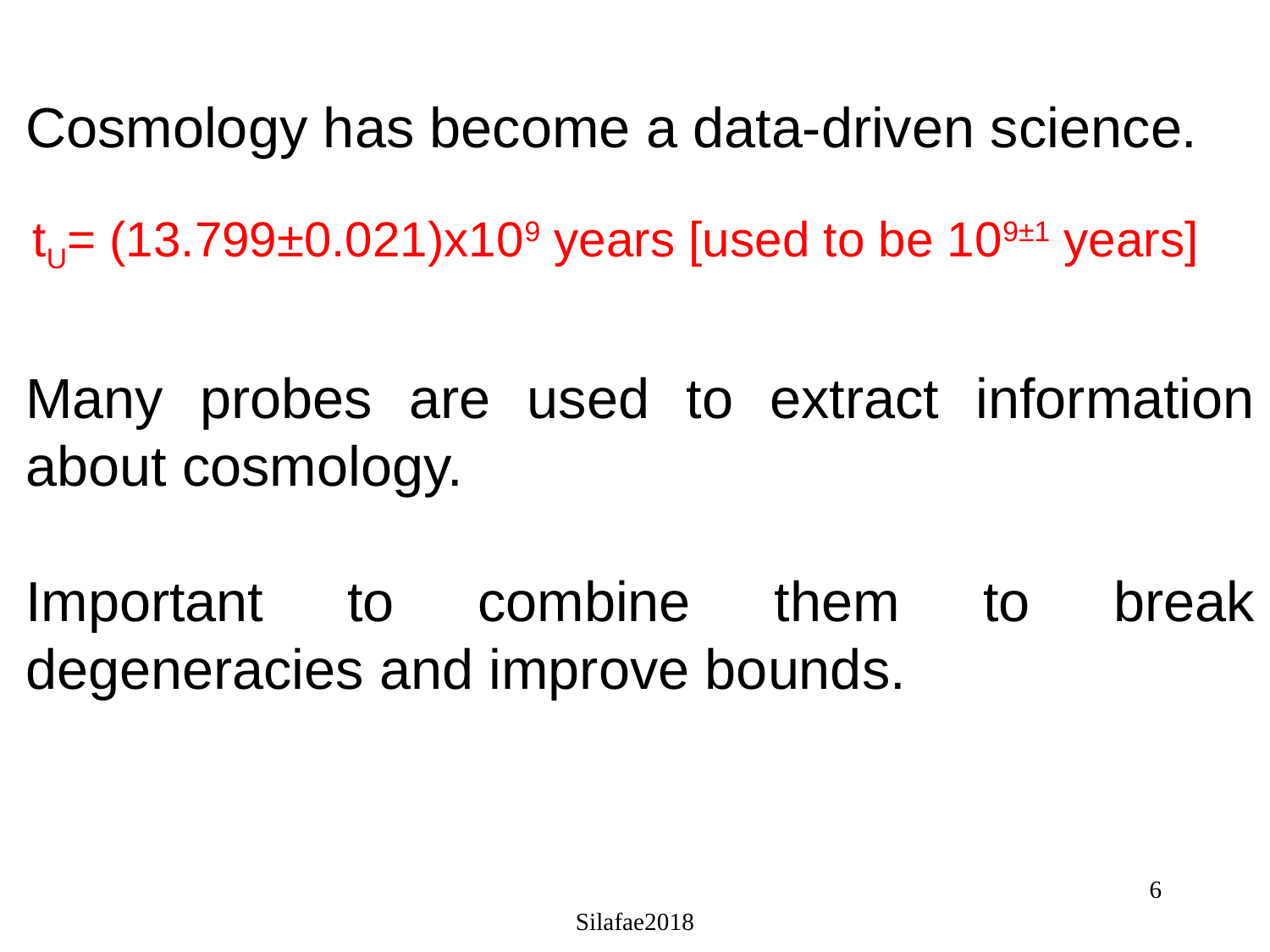

Cosmology has become a data-driven science.

Many probes are used to extract information about cosmology.

Important to combine them to break degeneracies and improve bounds.

tU= (13.799±0.021)x109 years [used to be 109±1 years]
6
Silafae2018